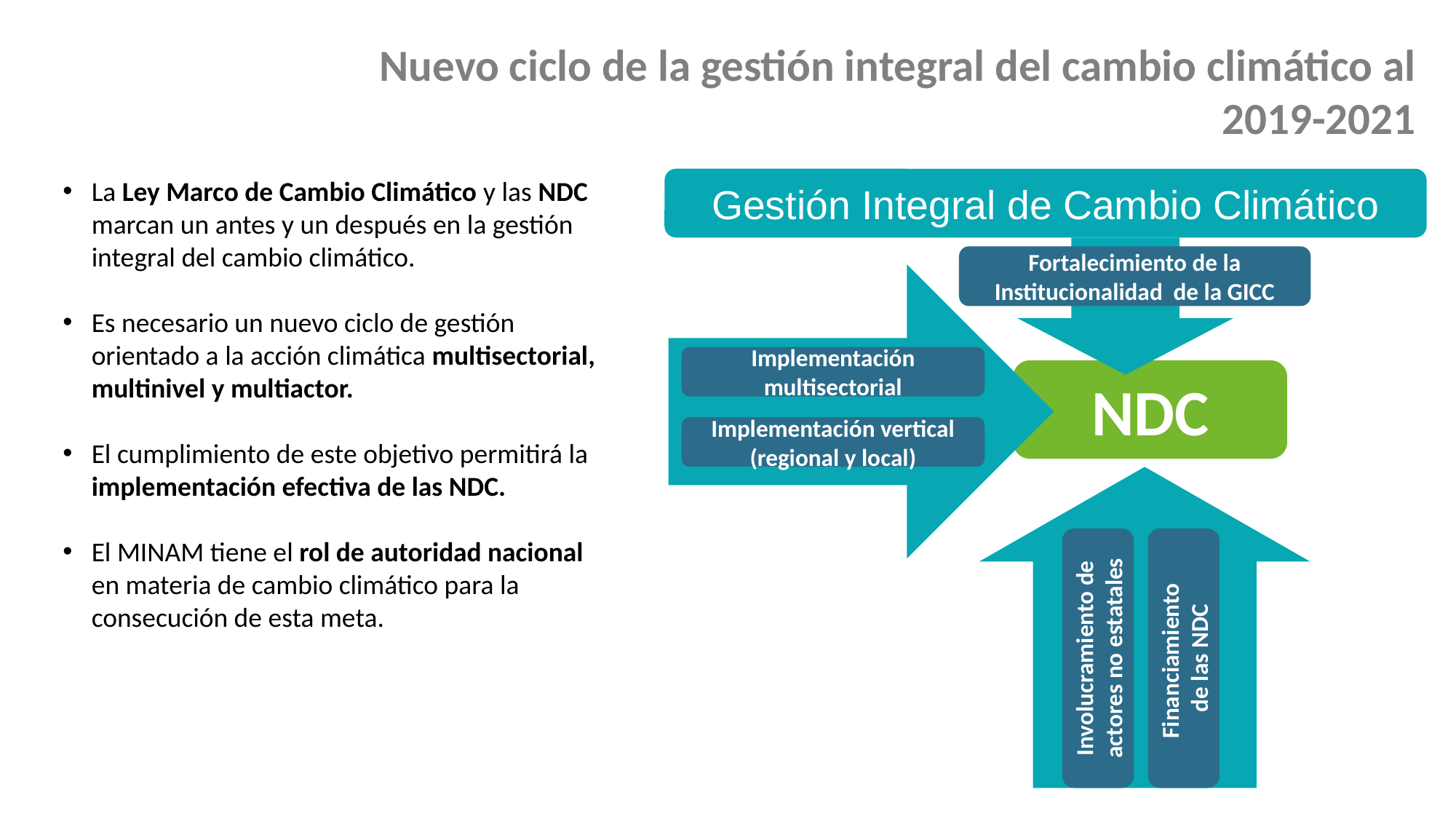

Nuevo ciclo de la gestión integral del cambio climático al 2019-2021
La Ley Marco de Cambio Climático y las NDC marcan un antes y un después en la gestión integral del cambio climático.

Es necesario un nuevo ciclo de gestión orientado a la acción climática multisectorial, multinivel y multiactor.

El cumplimiento de este objetivo permitirá la implementación efectiva de las NDC.

El MINAM tiene el rol de autoridad nacional en materia de cambio climático para la consecución de esta meta.
Gestión Integral de Cambio Climático

Fortalecimiento de la Institucionalidad  de la GICC
Implementación multisectorial
NDC
Implementación vertical (regional y local)

Involucramiento de actores no estatales
Financiamiento
de las NDC